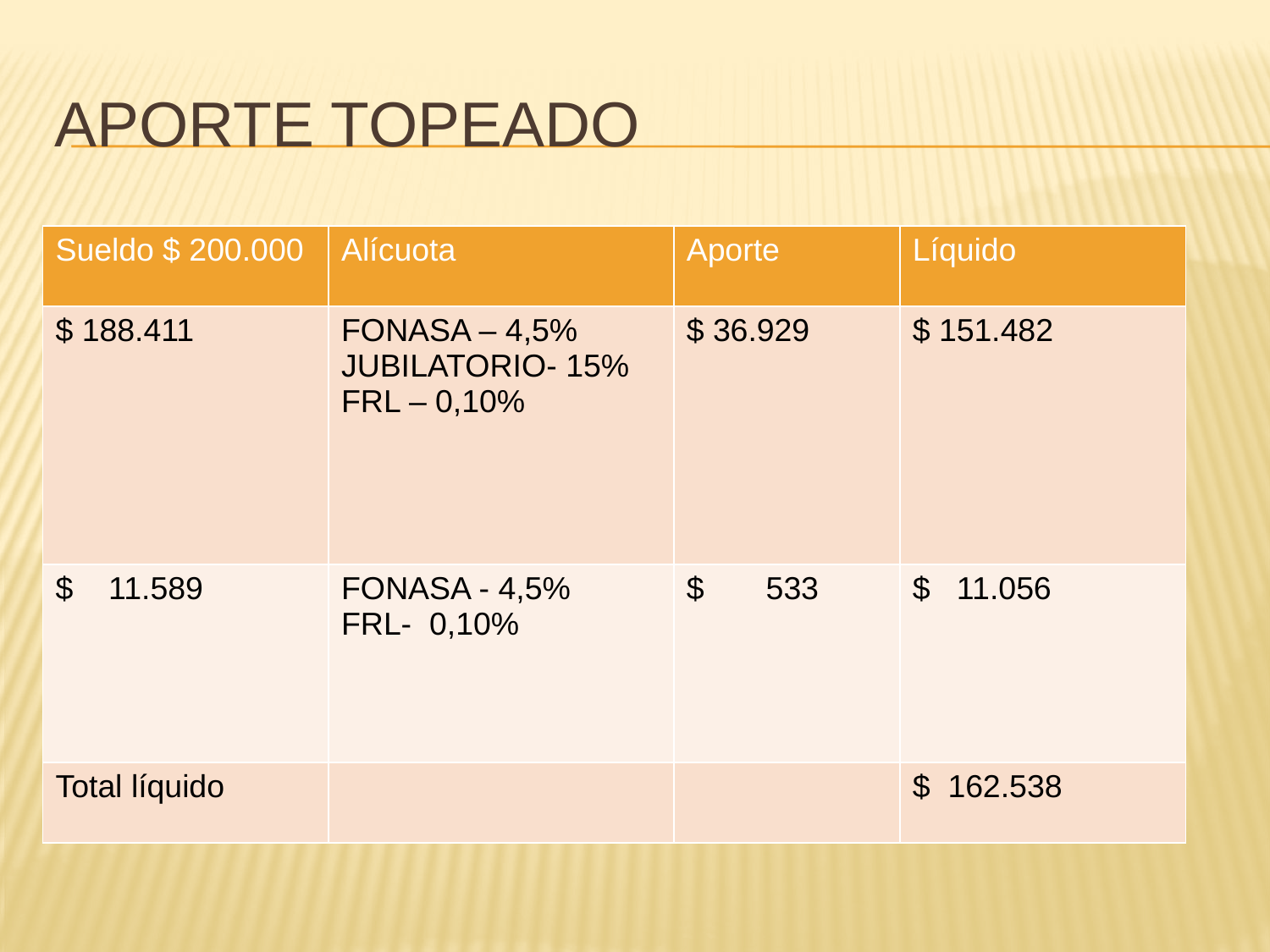

# Aporte topeado
| Sueldo $ 200.000 | Alícuota | Aporte | Líquido |
| --- | --- | --- | --- |
| $ 188.411 | FONASA – 4,5% JUBILATORIO- 15% FRL – 0,10% | $ 36.929 | $ 151.482 |
| $ 11.589 | FONASA - 4,5% FRL- 0,10% | $ 533 | $ 11.056 |
| Total líquido |  |  | $ 162.538 |